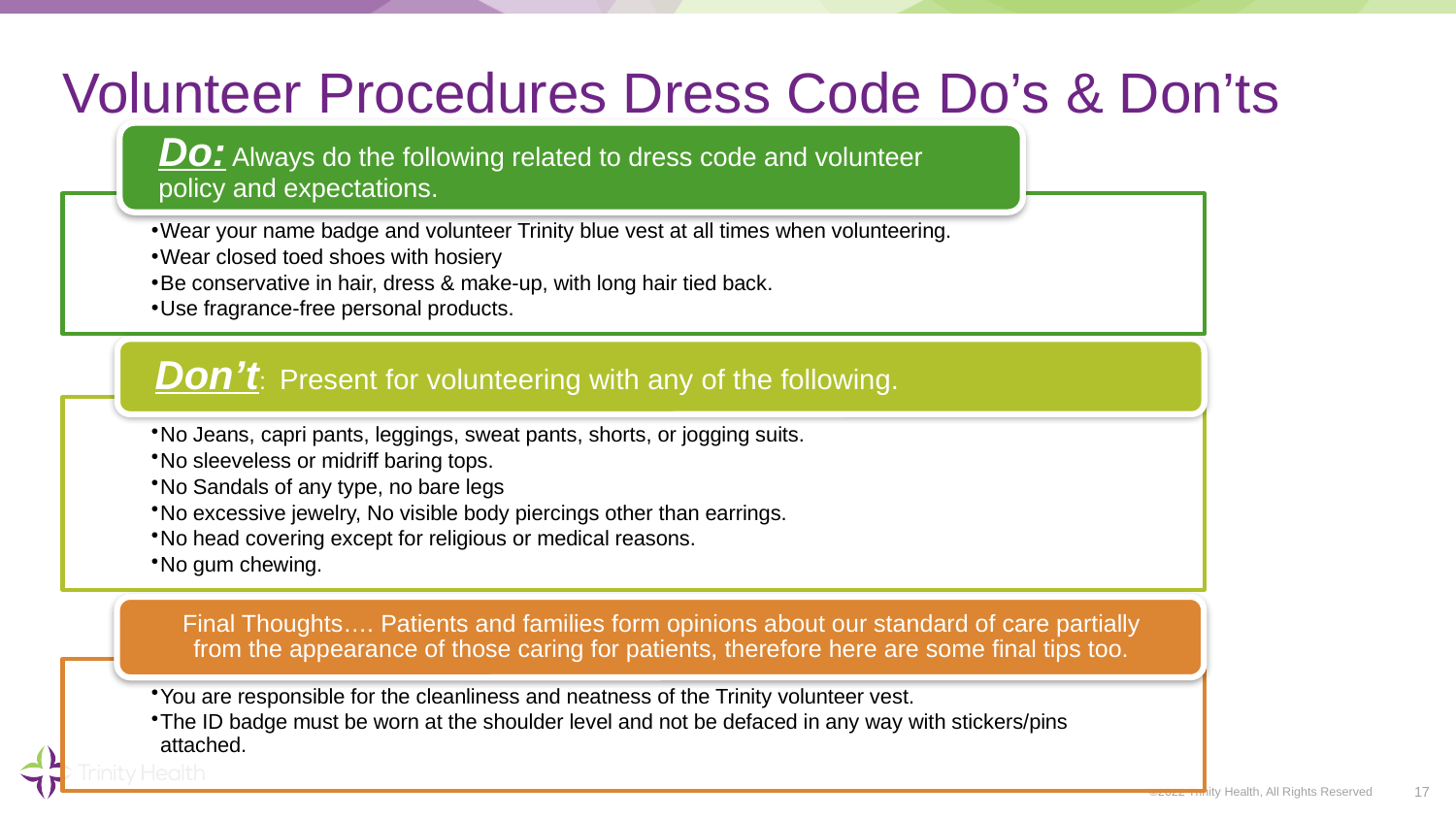

# Volunteer Procedures Dress Code Do’s & Don’ts
Wear your name badge and volunteer Trinity blue vest at all times when volunteering.
Wear closed toed shoes with hosiery
Be conservative in hair, dress & make-up, with long hair tied back.
Use fragrance-free personal products.
Do: Always do the following related to dress code and volunteer policy and expectations.
No Jeans, capri pants, leggings, sweat pants, shorts, or jogging suits.
No sleeveless or midriff baring tops.
No Sandals of any type, no bare legs
No excessive jewelry, No visible body piercings other than earrings.
No head covering except for religious or medical reasons.
No gum chewing.
Don’t:  Present for volunteering with any of the following.
You are responsible for the cleanliness and neatness of the Trinity volunteer vest.
The ID badge must be worn at the shoulder level and not be defaced in any way with stickers/pins attached.

Final Thoughts…. Patients and families form opinions about our standard of care partially from the appearance of those caring for patients, therefore here are some final tips too.
17
©2022 Trinity Health, All Rights Reserved